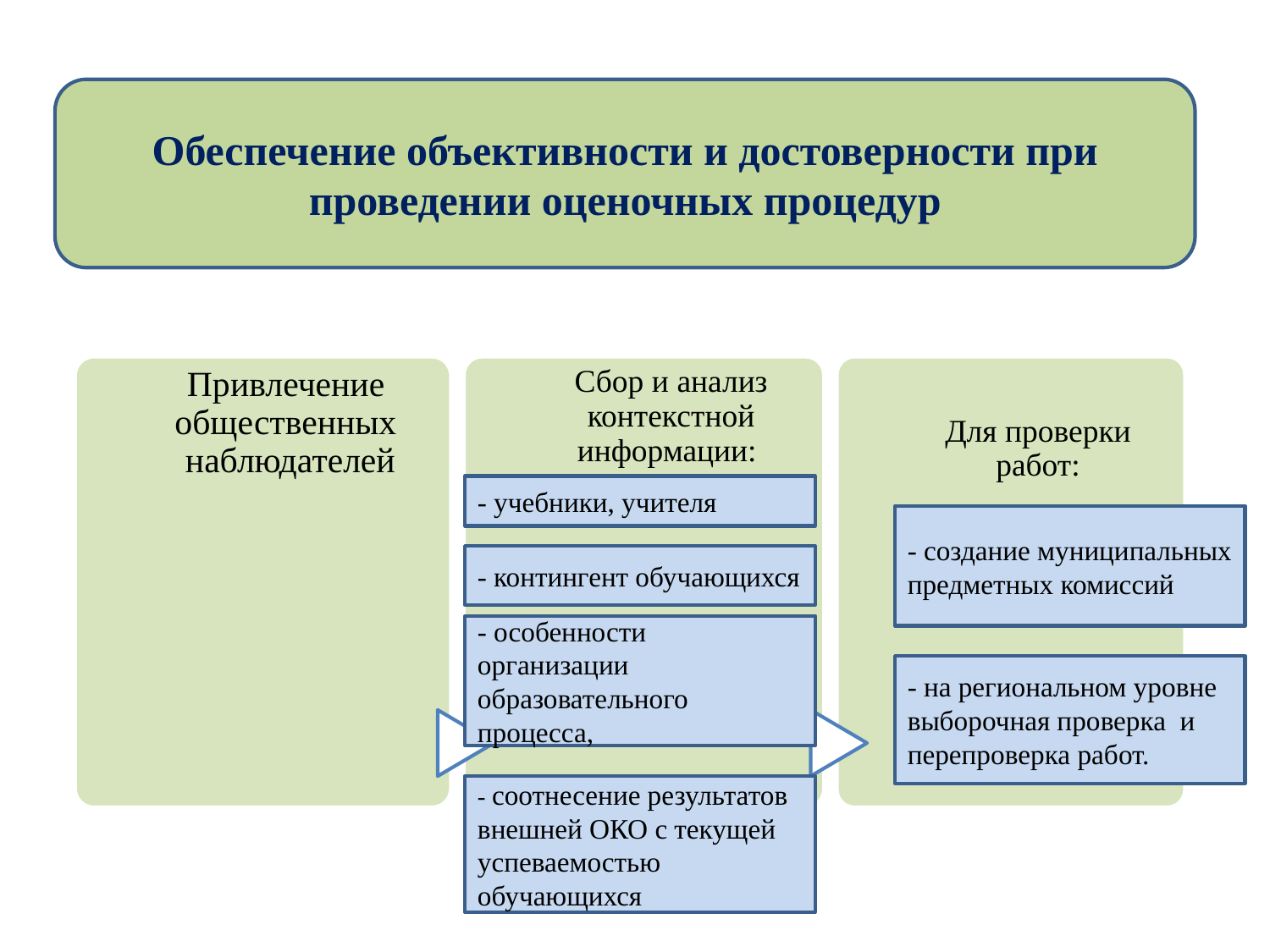

Обеспечение объективности и достоверности при проведении оценочных процедур

Привлечение  общественных  наблюдателей

Сбор и анализ контекстной информации:

Для проверки работ:

- учебники, учителя

- создание муниципальных предметных комиссий
- контингент обучающихся
- особенности организации образовательного процесса,
- на региональном уровне  выборочная проверка  и перепроверка работ.
- соотнесение результатов внешней ОКО с текущей успеваемостью обучающихся